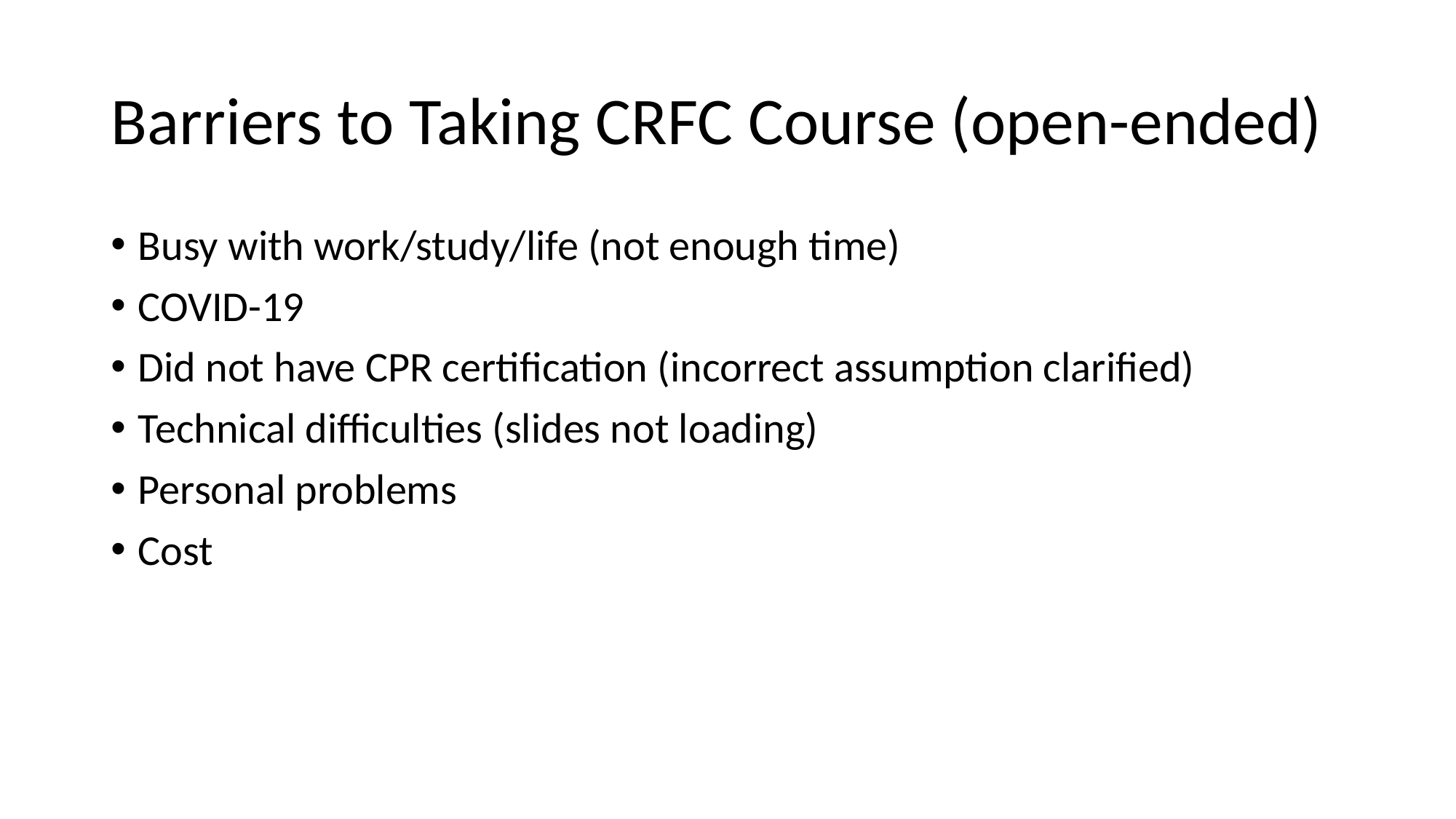

# Barriers to Taking CRFC Course (open-ended)
Busy with work/study/life (not enough time)
COVID-19
Did not have CPR certification (incorrect assumption clarified)
Technical difficulties (slides not loading)
Personal problems
Cost